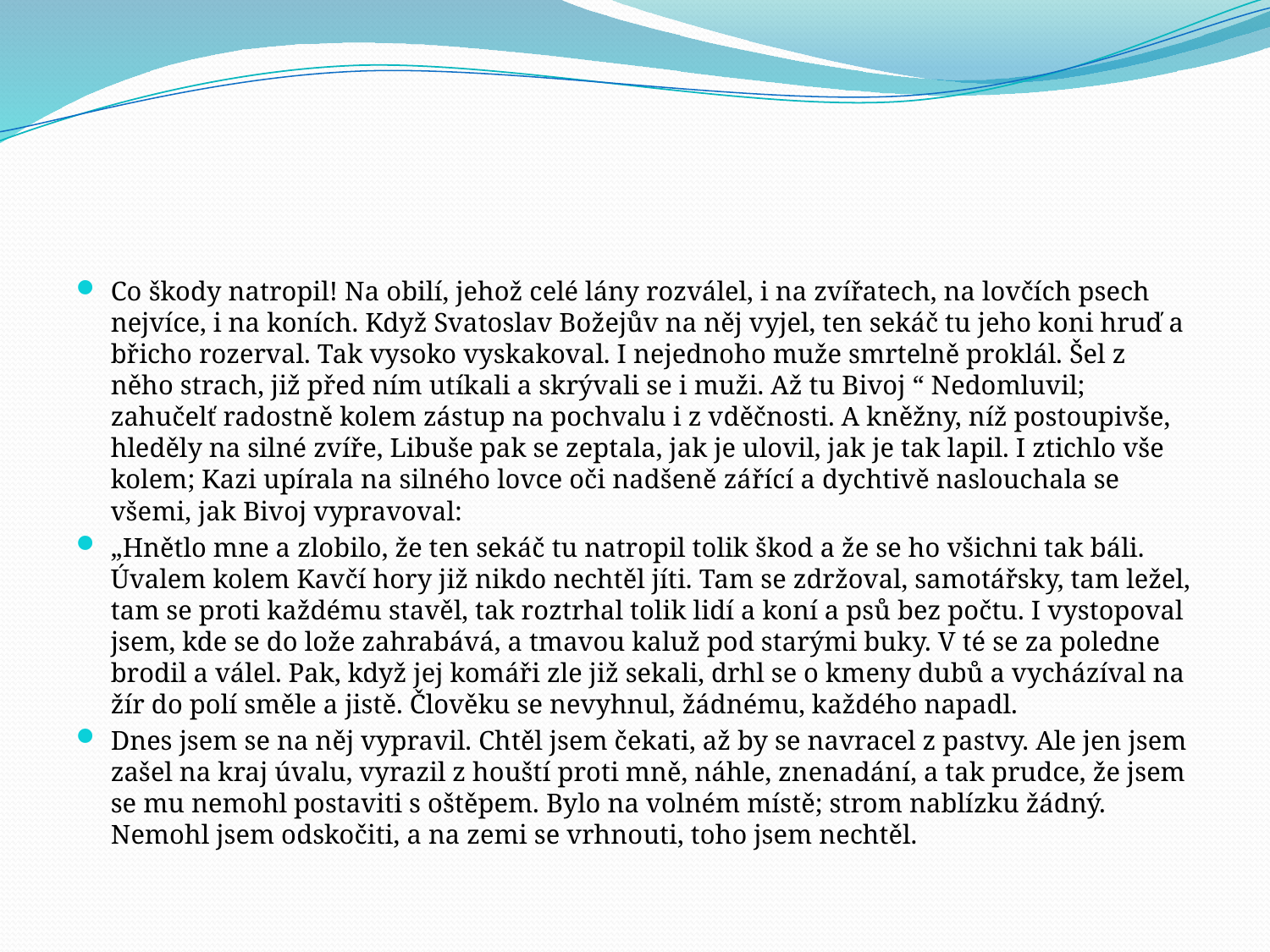

#
Co škody natropil! Na obilí, jehož celé lány rozválel, i na zvířatech, na lovčích psech nejvíce, i na koních. Když Svatoslav Božejův na něj vyjel, ten sekáč tu jeho koni hruď a břicho rozerval. Tak vysoko vyskakoval. I nejednoho muže smrtelně proklál. Šel z něho strach, již před ním utíkali a skrývali se i muži. Až tu Bivoj “ Nedomluvil; zahučelť radostně kolem zástup na pochvalu i z vděčnosti. A kněžny, níž postoupivše, hleděly na silné zvíře, Libuše pak se zeptala, jak je ulovil, jak je tak lapil. I ztichlo vše kolem; Kazi upírala na silného lovce oči nadšeně zářící a dychtivě naslouchala se všemi, jak Bivoj vypravoval:
„Hnětlo mne a zlobilo, že ten sekáč tu natropil tolik škod a že se ho všichni tak báli. Úvalem kolem Kavčí hory již nikdo nechtěl jíti. Tam se zdržoval, samotářsky, tam ležel, tam se proti každému stavěl, tak roztrhal tolik lidí a koní a psů bez počtu. I vystopoval jsem, kde se do lože zahrabává, a tmavou kaluž pod starými buky. V té se za poledne brodil a válel. Pak, když jej komáři zle již sekali, drhl se o kmeny dubů a vycházíval na žír do polí směle a jistě. Člověku se nevyhnul, žádnému, každého napadl.
Dnes jsem se na něj vypravil. Chtěl jsem čekati, až by se navracel z pastvy. Ale jen jsem zašel na kraj úvalu, vyrazil z houští proti mně, náhle, znenadání, a tak prudce, že jsem se mu nemohl postaviti s oštěpem. Bylo na volném místě; strom nablízku žádný. Nemohl jsem odskočiti, a na zemi se vrhnouti, toho jsem nechtěl.